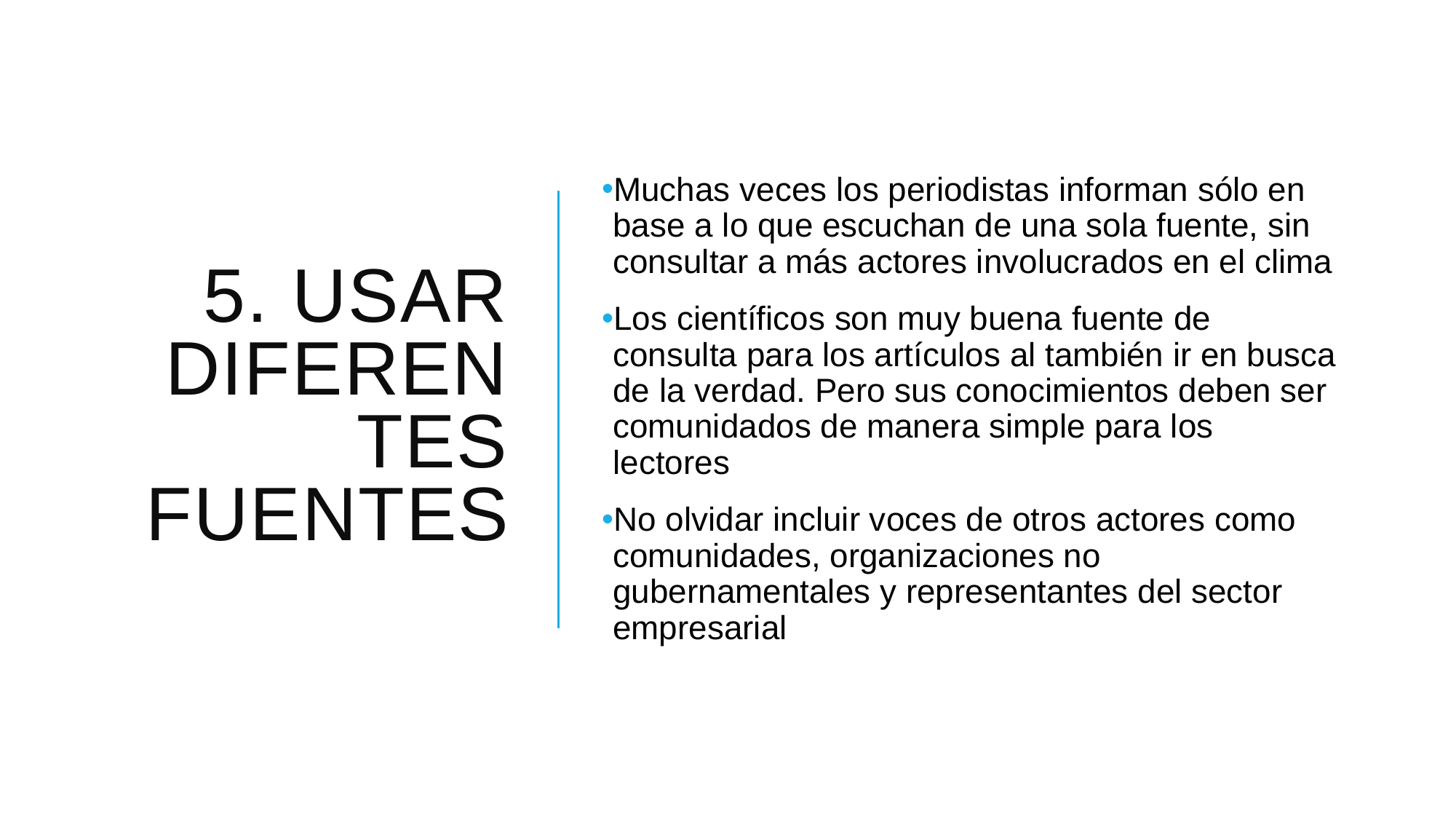

# 5. Usar diferentes fuentes
Muchas veces los periodistas informan sólo en base a lo que escuchan de una sola fuente, sin consultar a más actores involucrados en el clima
Los científicos son muy buena fuente de consulta para los artículos al también ir en busca de la verdad. Pero sus conocimientos deben ser comunidados de manera simple para los lectores
No olvidar incluir voces de otros actores como comunidades, organizaciones no gubernamentales y representantes del sector empresarial